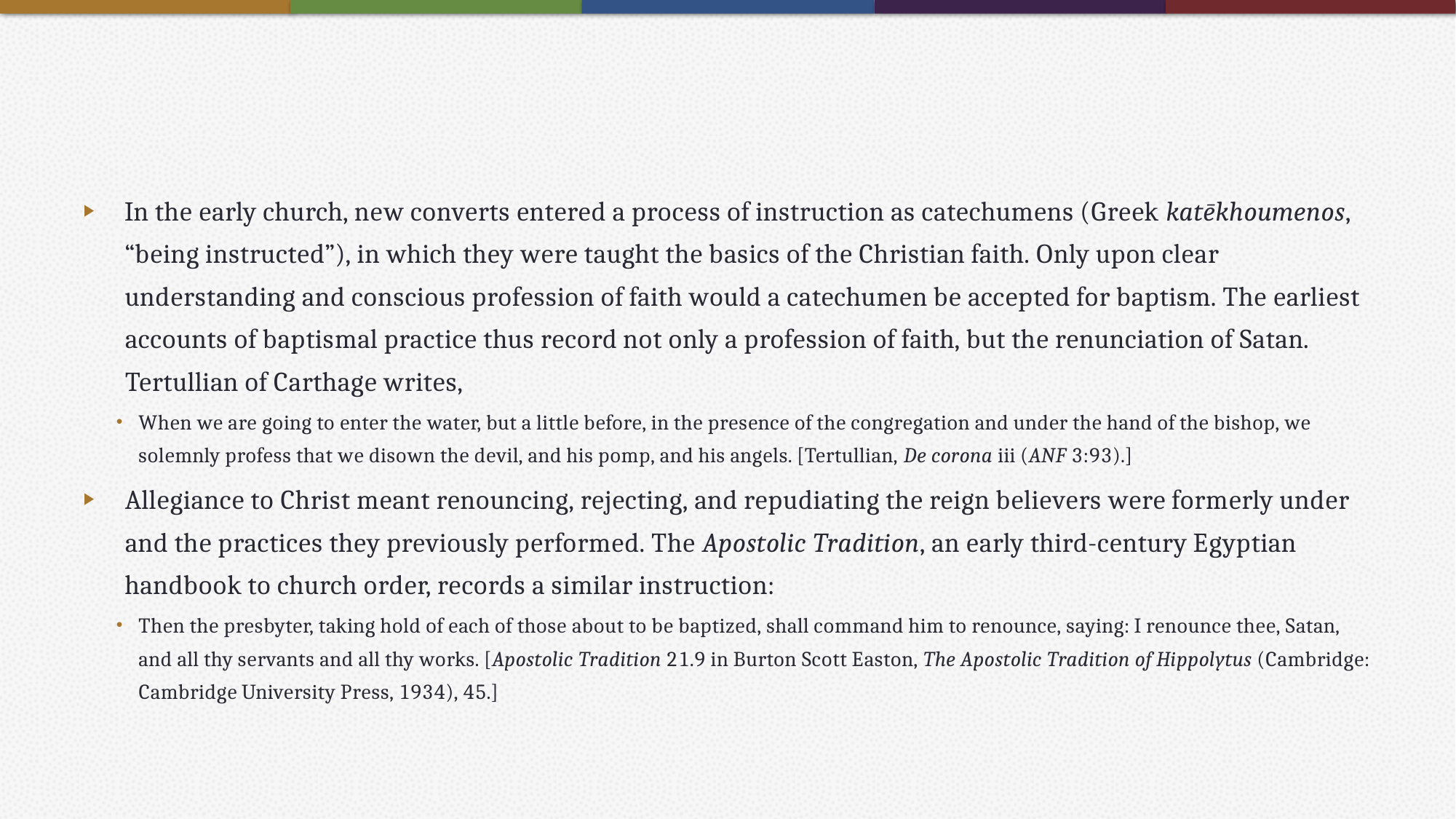

#
In the early church, new converts entered a process of instruction as catechumens (Greek katēkhoumenos, “being instructed”), in which they were taught the basics of the Christian faith. Only upon clear understanding and conscious profession of faith would a catechumen be accepted for baptism. The earliest accounts of baptismal practice thus record not only a profession of faith, but the renunciation of Satan. Tertullian of Carthage writes,
When we are going to enter the water, but a little before, in the presence of the congregation and under the hand of the bishop, we solemnly profess that we disown the devil, and his pomp, and his angels. [Tertullian, De corona iii (ANF 3:93).]
Allegiance to Christ meant renouncing, rejecting, and repudiating the reign believers were formerly under and the practices they previously performed. The Apostolic Tradition, an early third-century Egyptian handbook to church order, records a similar instruction:
Then the presbyter, taking hold of each of those about to be baptized, shall command him to renounce, saying: I renounce thee, Satan, and all thy servants and all thy works. [Apostolic Tradition 21.9 in Burton Scott Easton, The Apostolic Tradition of Hippolytus (Cambridge: Cambridge University Press, 1934), 45.]